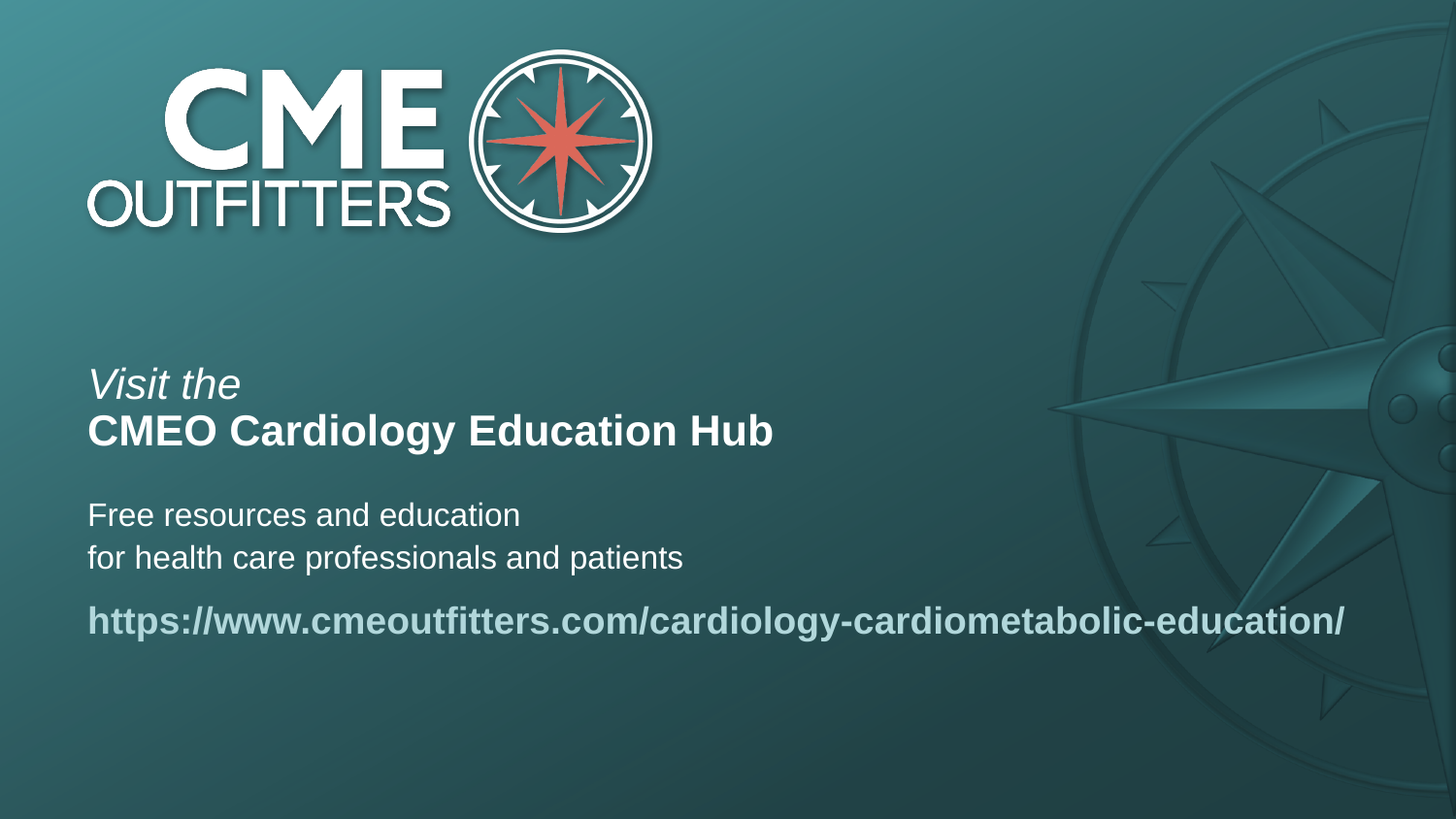

Visit the
CMEO Cardiology Education Hub
Free resources and education
for health care professionals and patients
https://www.cmeoutfitters.com/cardiology-cardiometabolic-education/